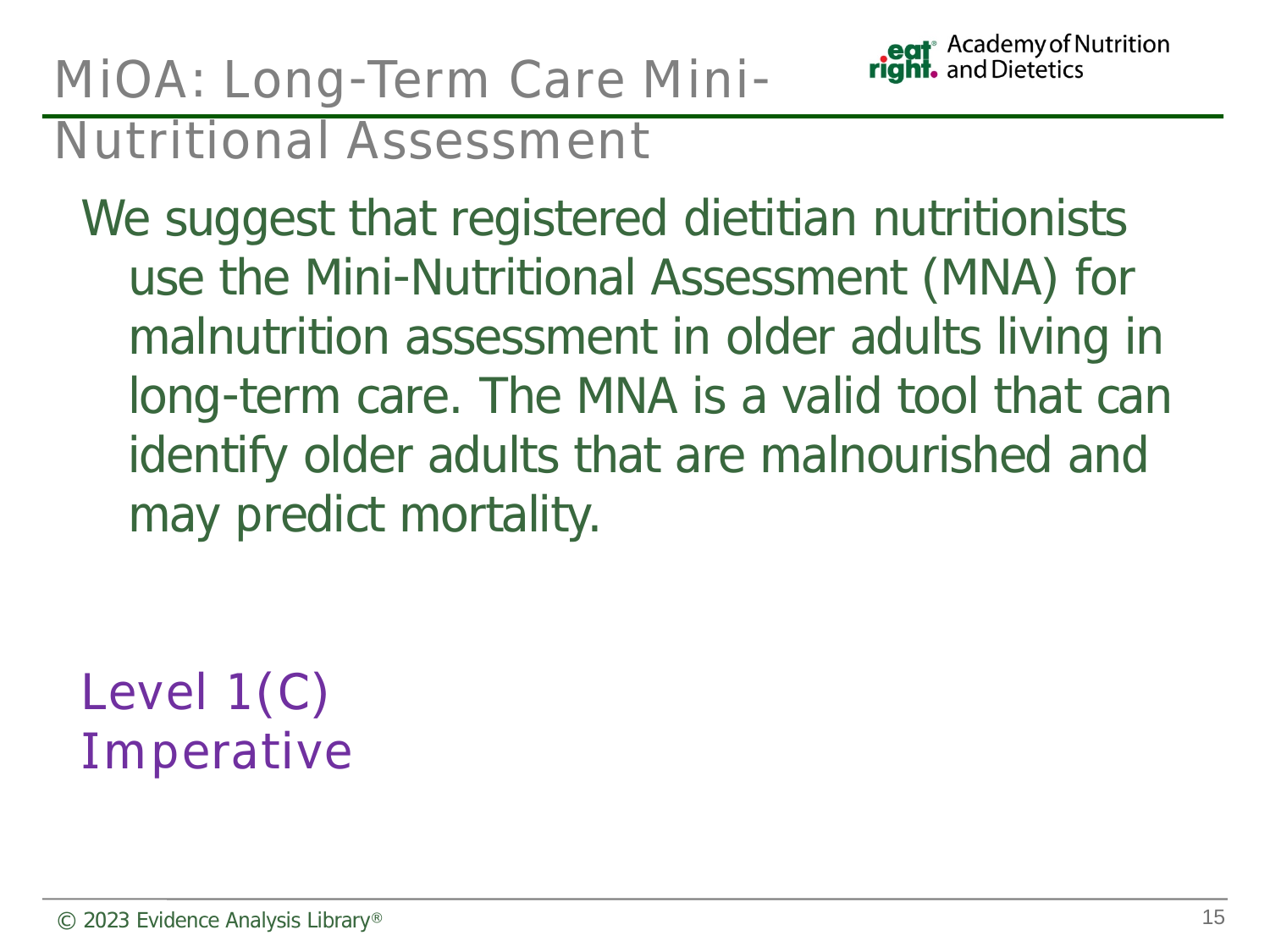

MiOA: Long-Term Care Mini-Nutritional Assessment
We suggest that registered dietitian nutritionists use the Mini-Nutritional Assessment (MNA) for malnutrition assessment in older adults living in long-term care. The MNA is a valid tool that can identify older adults that are malnourished and may predict mortality.

Level 1(C)
Imperative

15
© 2023 Evidence Analysis Library®